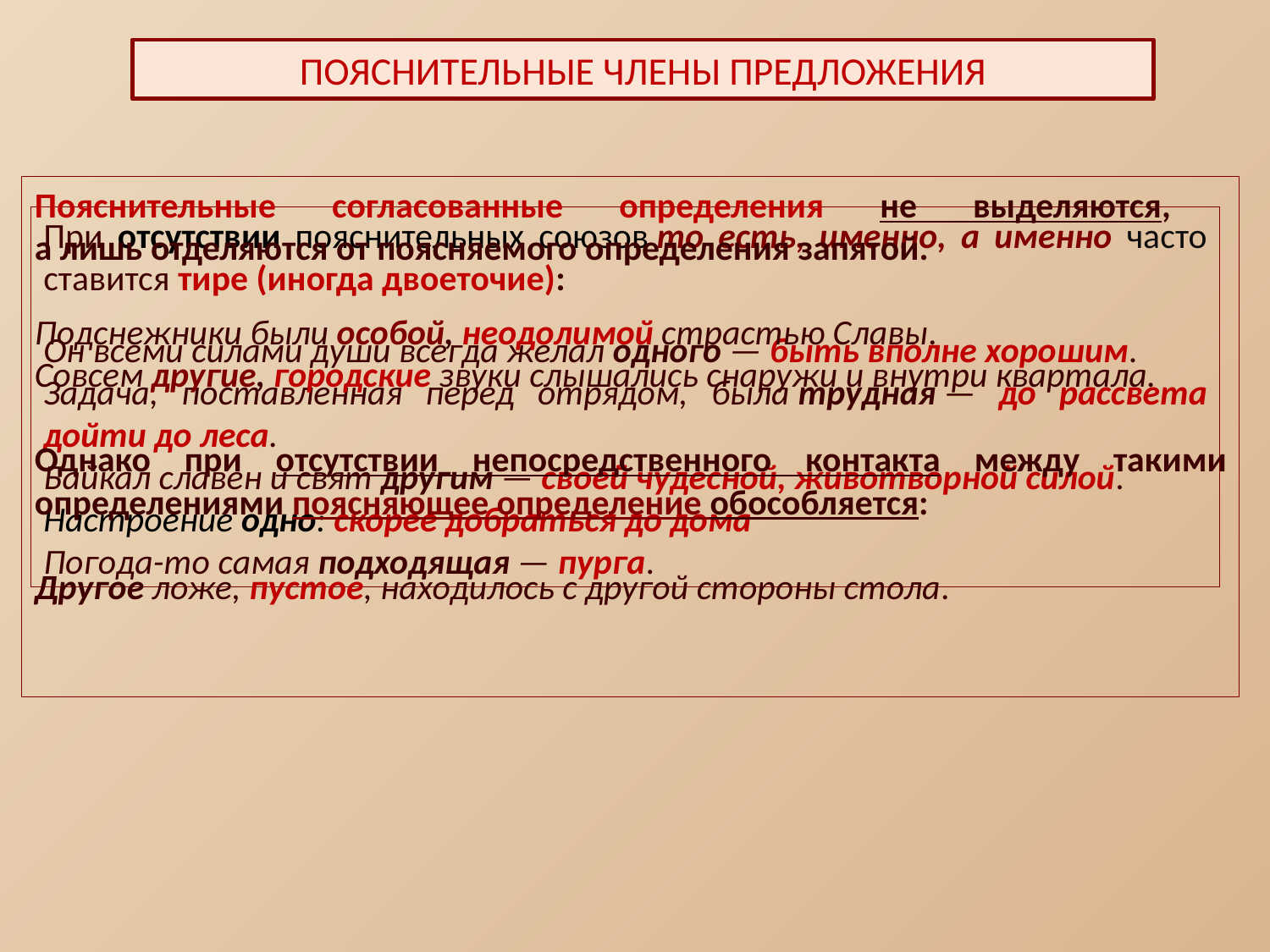

ПОЯСНИТЕЛЬНЫЕ ЧЛЕНЫ ПРЕДЛОЖЕНИЯ
Пояснительные согласованные определения не выделяются,
а лишь отделяются от поясняемого определения запятой.

Подснежники были особой, неодолимой страстью Славы.
Совсем другие, городские звуки слышались снаружи и внутри квартала.

Однако при отсутствии непосредственного контакта между такими определениями поясняющее определение обособляется:

Другое ложе, пустое, находилось с другой стороны стола.

При отсутствии пояснительных союзов то есть, именно, а именно часто ставится тире (иногда двоеточие):

Он всеми силами души всегда желал одного — быть вполне хорошим.
Задача, поставленная перед отрядом, была трудная — до рассвета дойти до леса.
Байкал славен и свят другим — своей чудесной, животворной силой.
Настроение одно: скорее добраться до дома
Погода-то самая подходящая — пурга.